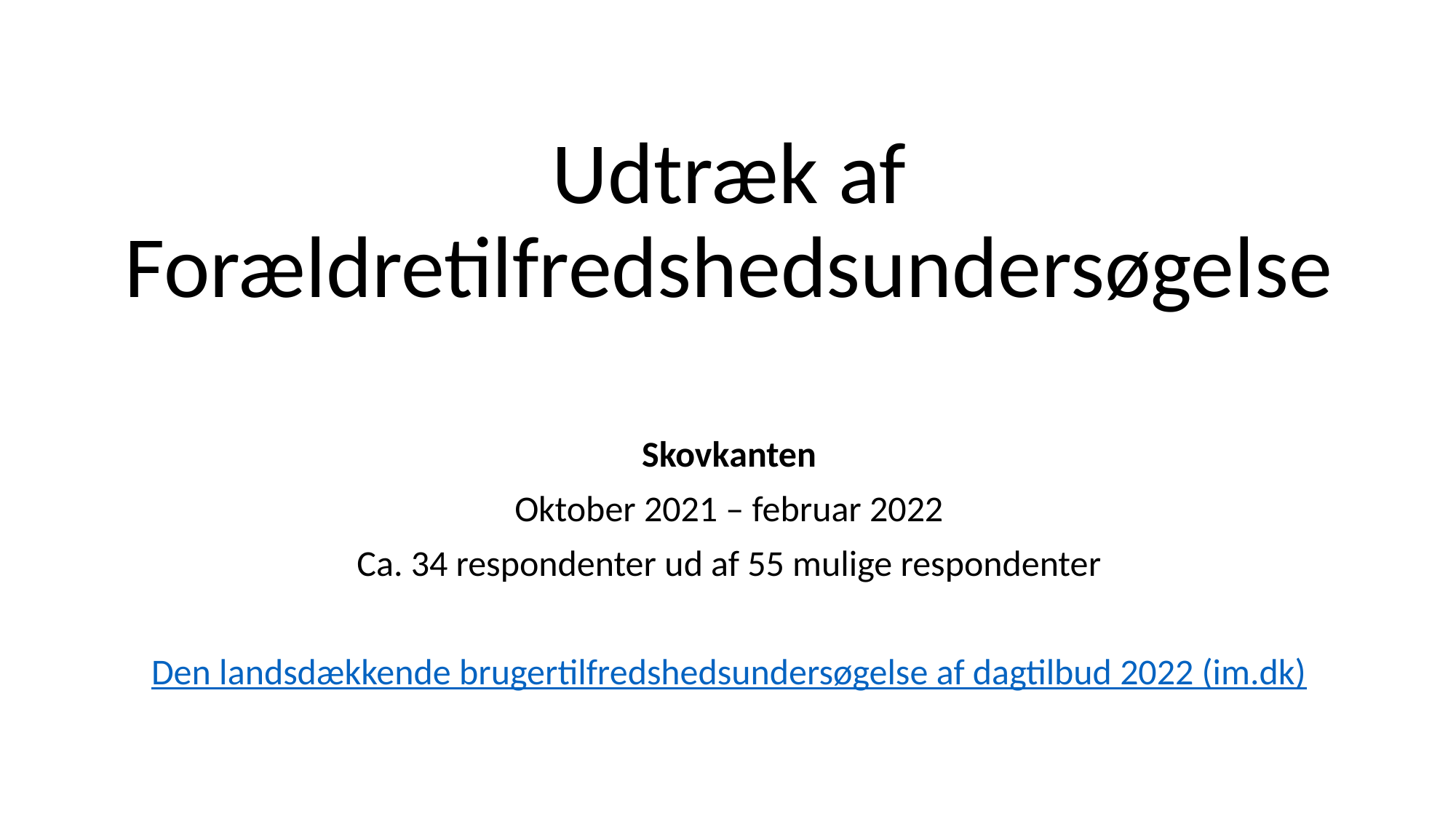

# Udtræk af Forældretilfredshedsundersøgelse
Skovkanten
Oktober 2021 – februar 2022
 Ca. 34 respondenter ud af 55 mulige respondenter

Den landsdækkende brugertilfredshedsundersøgelse af dagtilbud 2022 (im.dk)